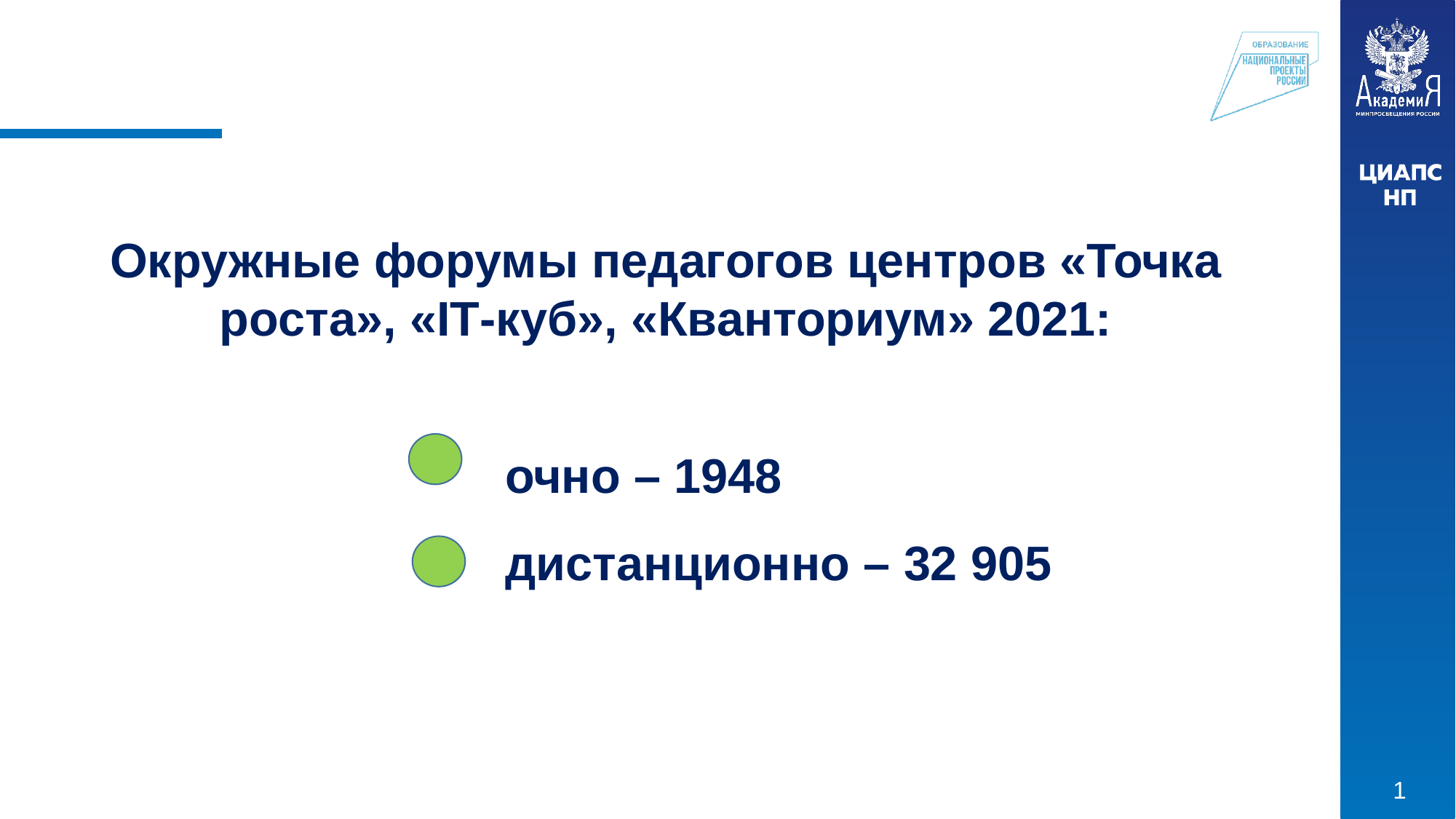

Окружные форумы педагогов центров «Точка роста», «IT-куб», «Кванториум» 2021:

очно – 1948
дистанционно – 32 905